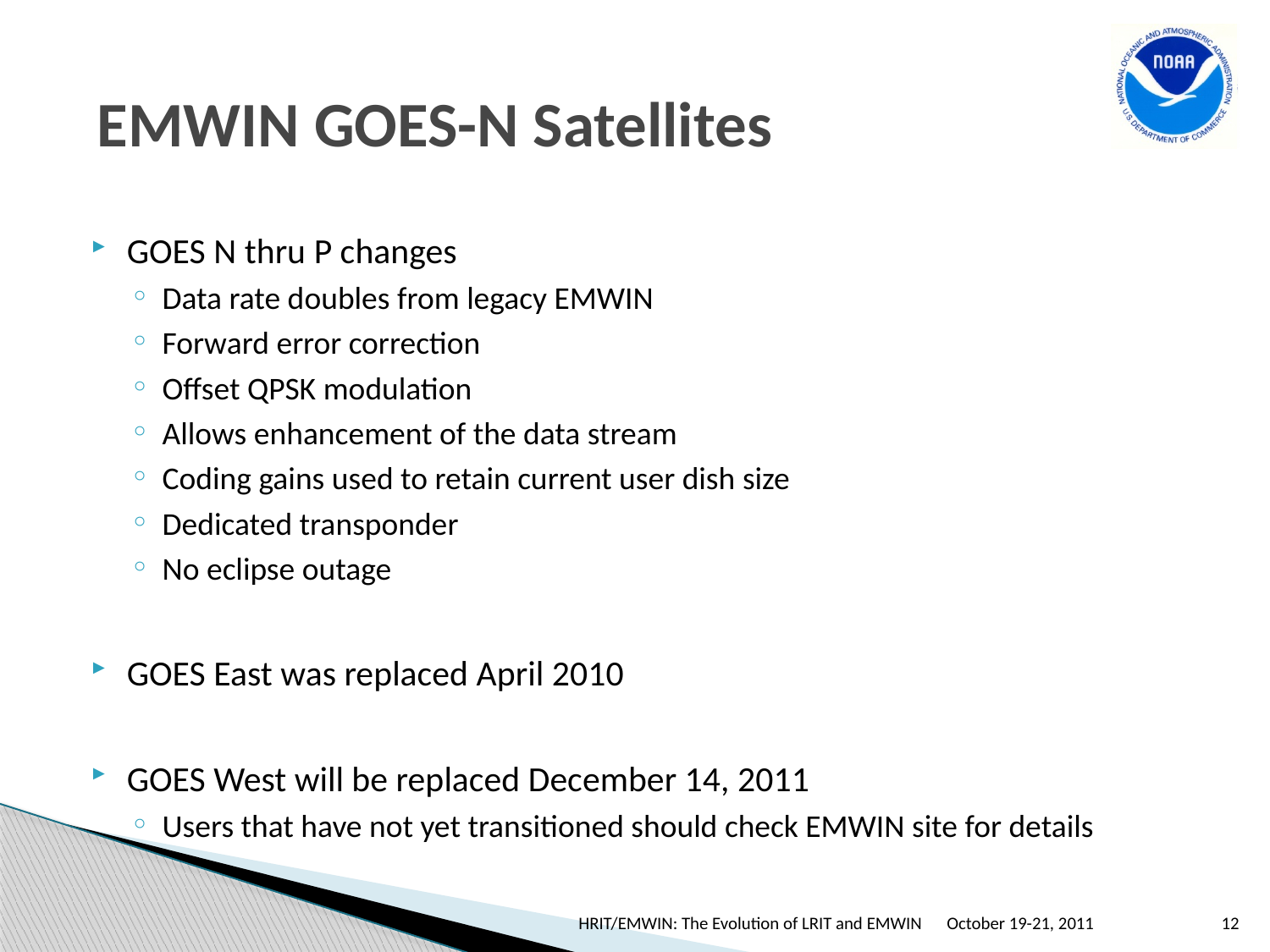

EMWIN GOES-N Satellites
GOES N thru P changes
Data rate doubles from legacy EMWIN
Forward error correction
Offset QPSK modulation
Allows enhancement of the data stream
Coding gains used to retain current user dish size
Dedicated transponder
No eclipse outage

GOES East was replaced April 2010

GOES West will be replaced December 14, 2011
Users that have not yet transitioned should check EMWIN site for details

HRIT/EMWIN: The Evolution of LRIT and EMWIN
October 19-21, 2011
12